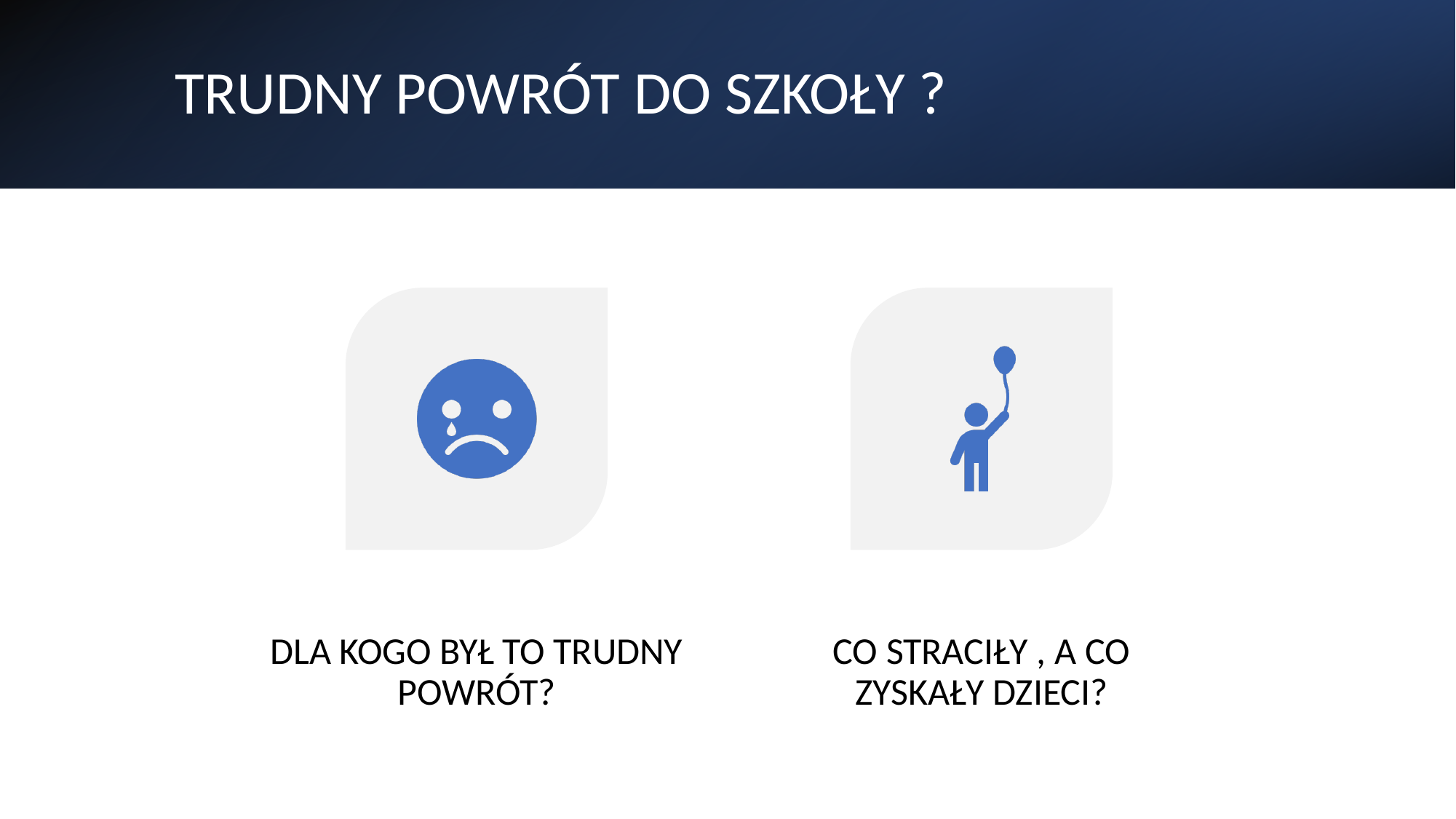

# TRUDNY POWRÓT DO SZKOŁY ?
Dla kogo był to trudny powrót?
Co straciły , a co zyskały dzieci?